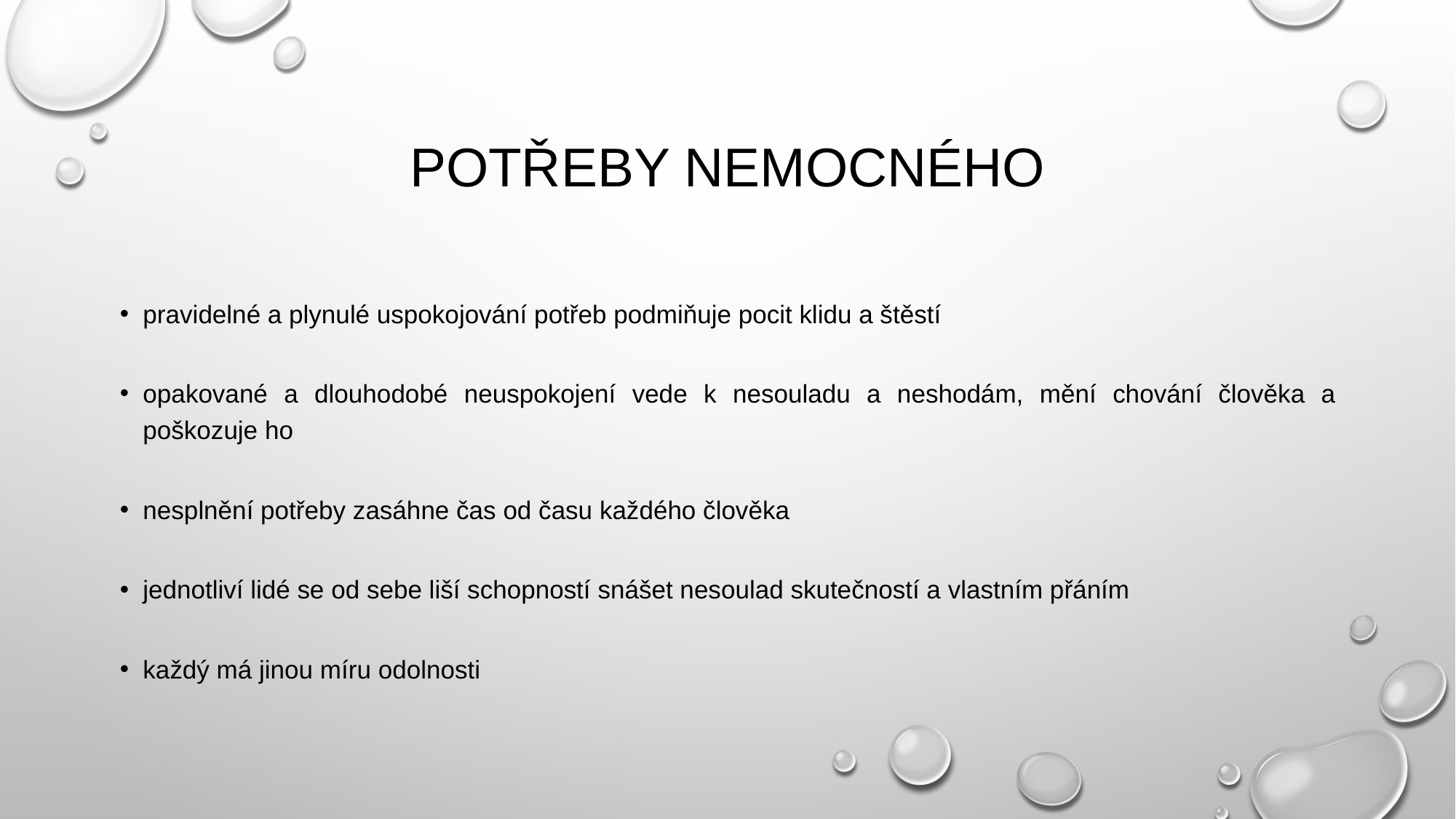

# Potřeby nemocného
pravidelné a plynulé uspokojování potřeb podmiňuje pocit klidu a štěstí

opakované a dlouhodobé neuspokojení vede k nesouladu a neshodám, mění chování člověka a poškozuje ho

nesplnění potřeby zasáhne čas od času každého člověka

jednotliví lidé se od sebe liší schopností snášet nesoulad skutečností a vlastním přáním

každý má jinou míru odolnosti